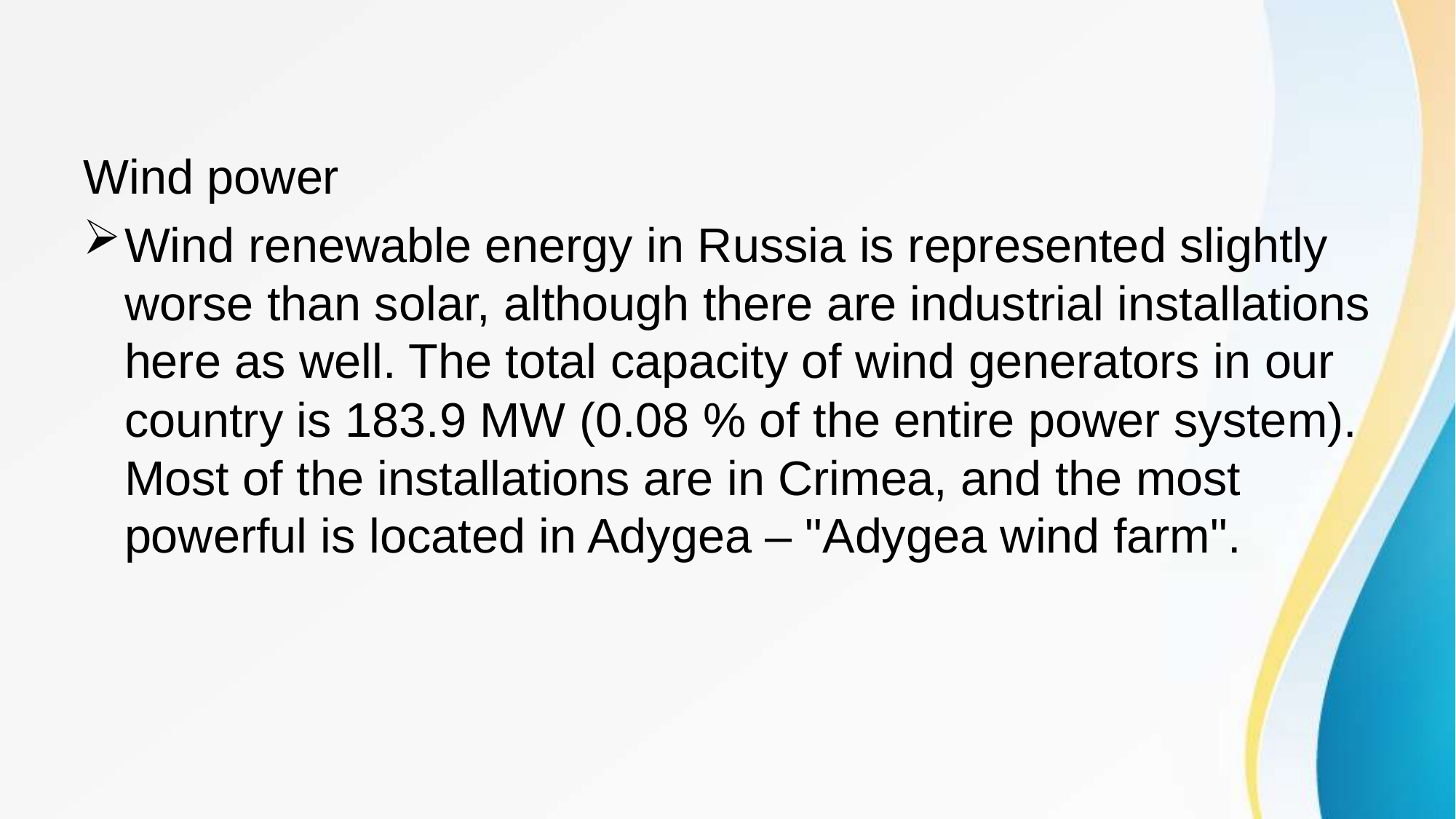

#
Wind power
Wind renewable energy in Russia is represented slightly worse than solar, although there are industrial installations here as well. The total capacity of wind generators in our country is 183.9 MW (0.08 % of the entire power system). Most of the installations are in Crimea, and the most powerful is located in Adygea – "Adygea wind farm".